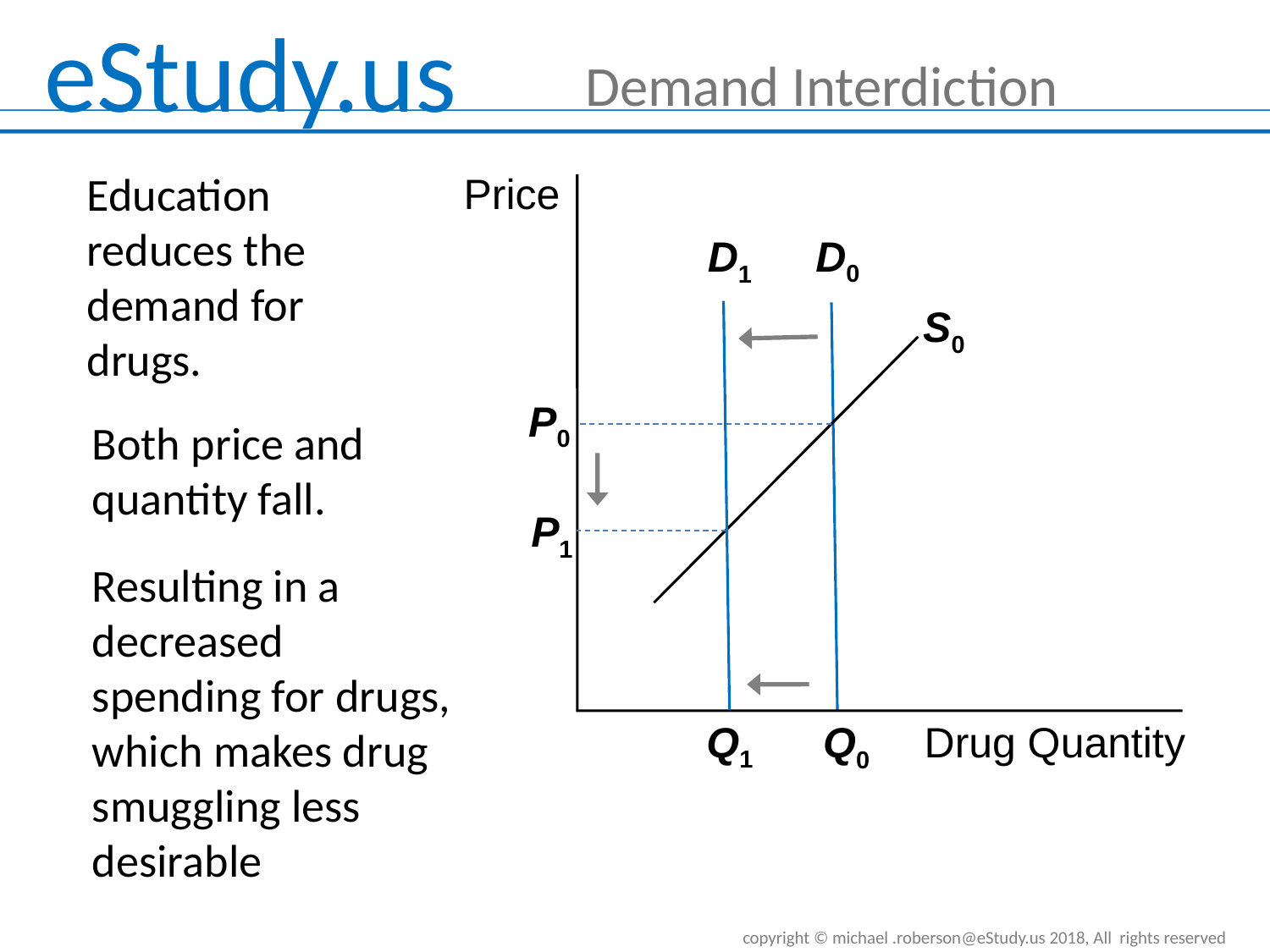

0
Demand Interdiction
Education reduces the demand for drugs.
Price

Drug Quantity
D0

D1

S0

P0

P1
Both price and quantity fall.
Resulting in a decreased spending for drugs, which makes drug smuggling less desirable

Q1
Q0